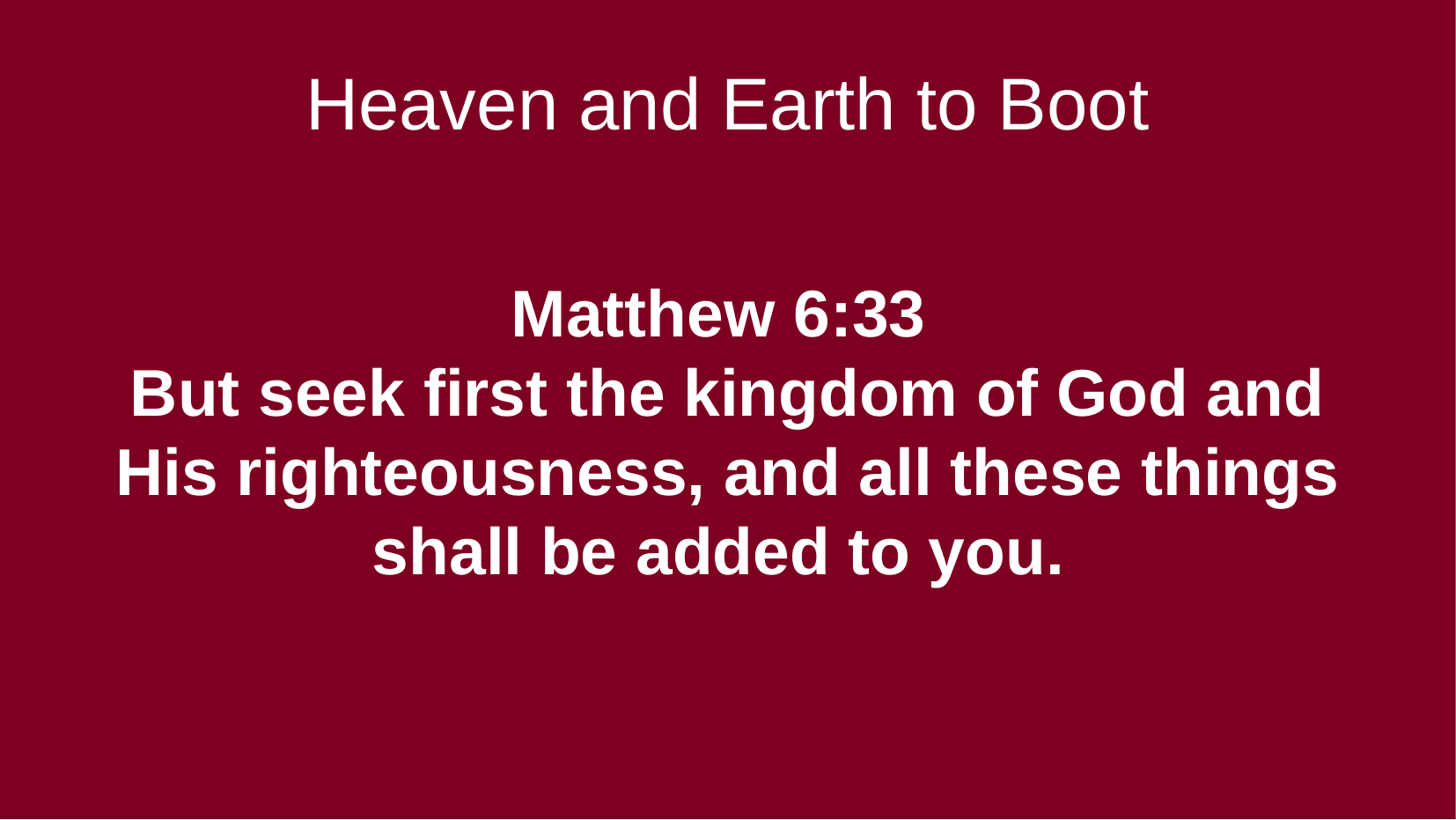

Heaven and Earth to Boot
Matthew 6:33
But seek first the kingdom of God and His righteousness, and all these things shall be added to you.